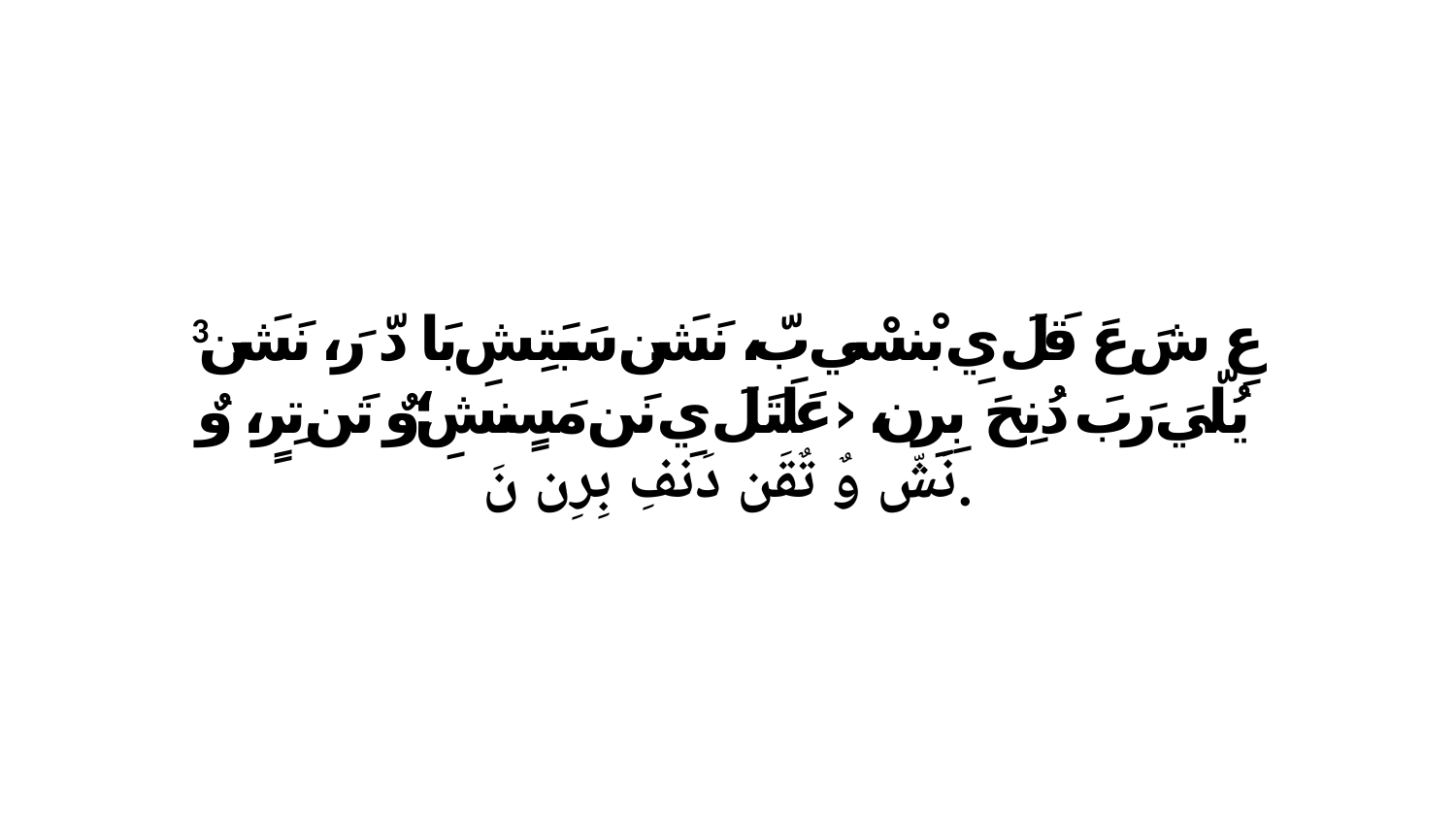

3 عِ شَ عَ قَلَ يِ بْنسْي بّ، نَشَن سَبَتِشِ بَا دّ رَ، نَشَن يُلّيَ رَبَ دُنِحَ بِرِن، ‹عَلَتَلَ يِ نَن مَسٍنشِ؛وٌ تَن تِرٍ، وٌ نَشّ وٌ تٌقَن دَنفِ بِرِن نَ.